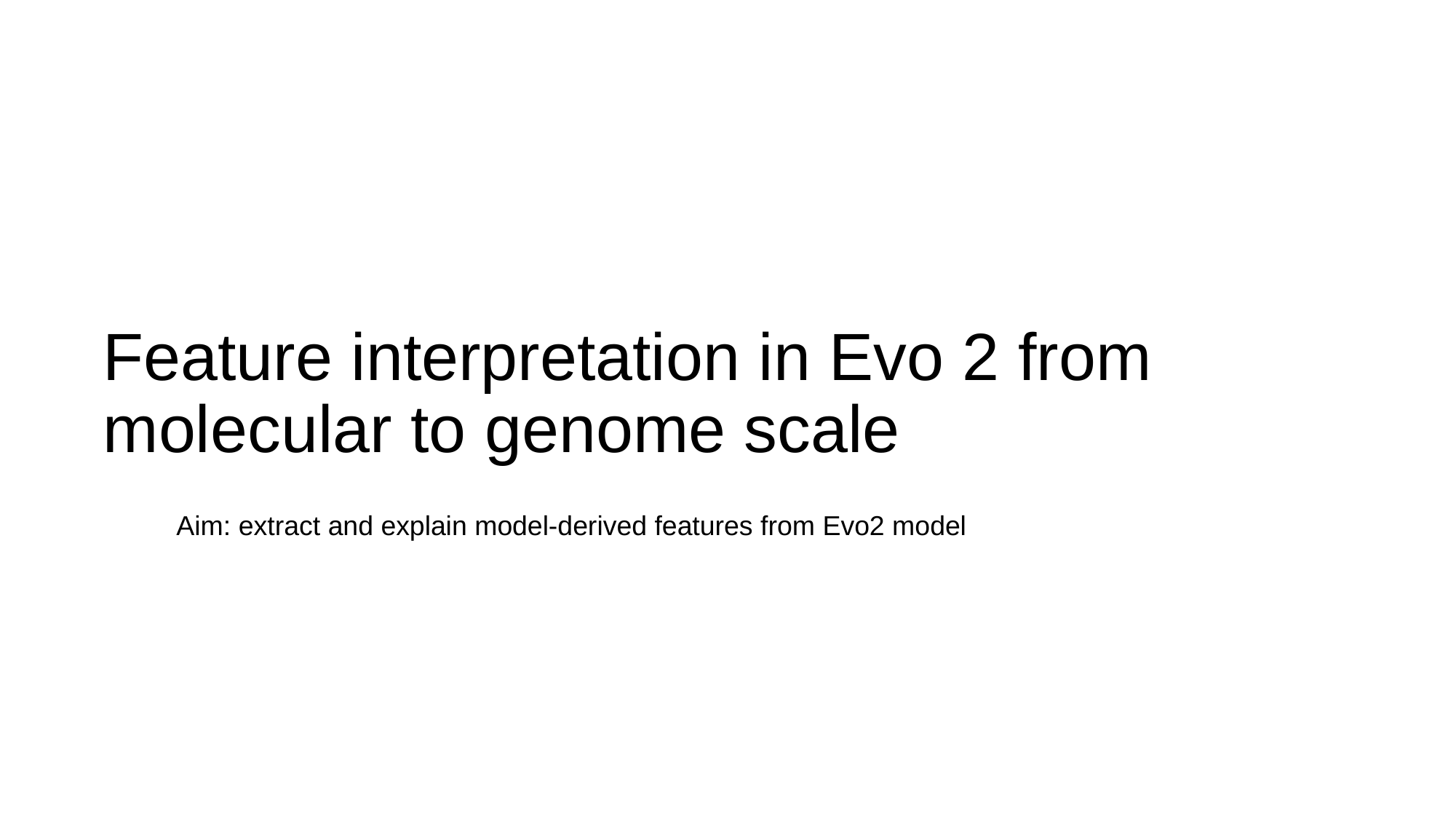

# Feature interpretation in Evo 2 from molecular to genome scale
Aim: extract and explain model-derived features from Evo2 model